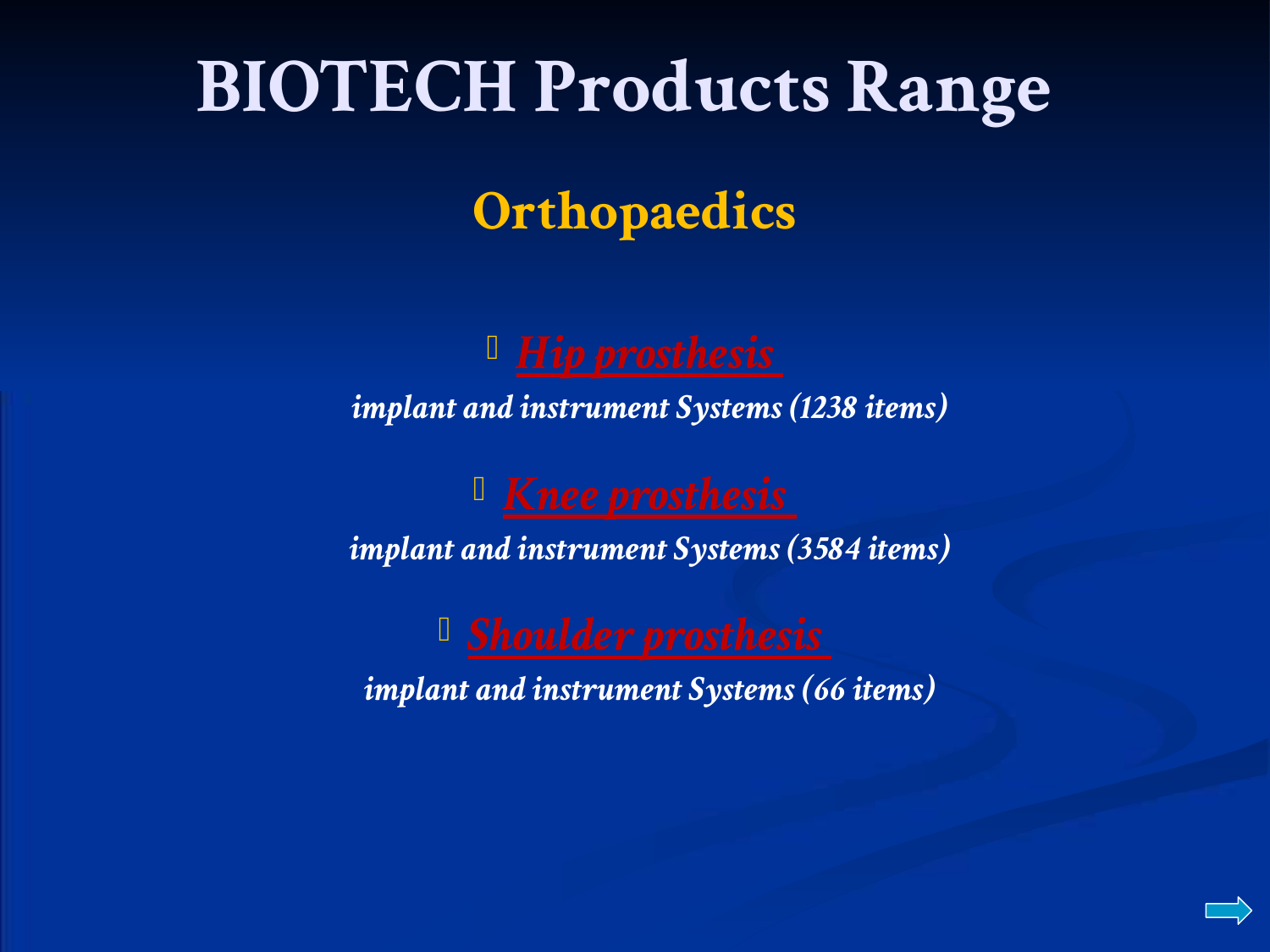

# BIOTECH Products Range
Orthopaedics

Hip prosthesis
implant and instrument Systems (1238 items)

Knee prosthesis
implant and instrument Systems (3584 items)

Shoulder prosthesis
implant and instrument Systems (66 items)